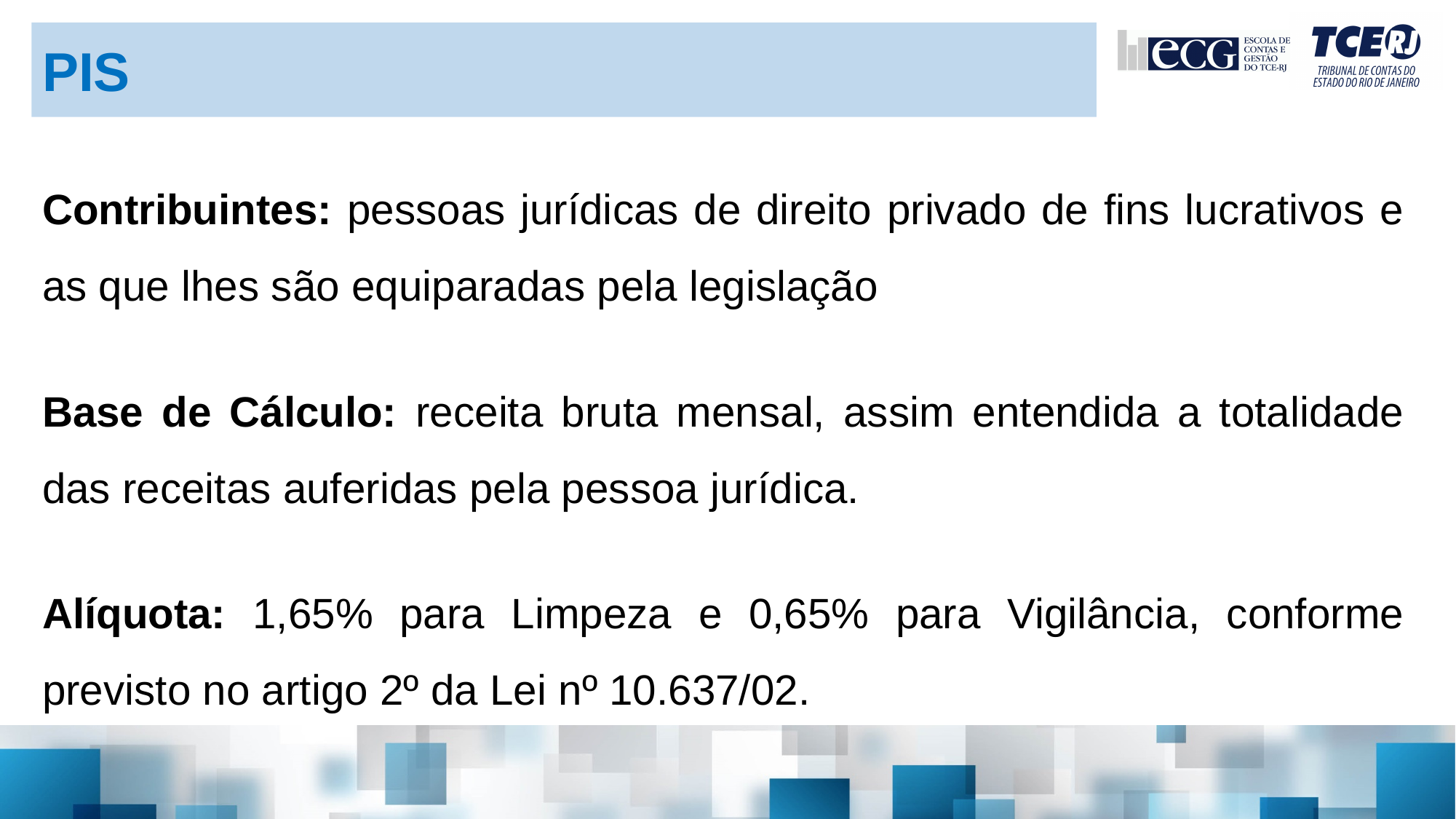

PIS
Contribuintes: pessoas jurídicas de direito privado de fins lucrativos e as que lhes são equiparadas pela legislação

Base de Cálculo: receita bruta mensal, assim entendida a totalidade das receitas auferidas pela pessoa jurídica.

Alíquota: 1,65% para Limpeza e 0,65% para Vigilância, conforme previsto no artigo 2º da Lei nº 10.637/02.